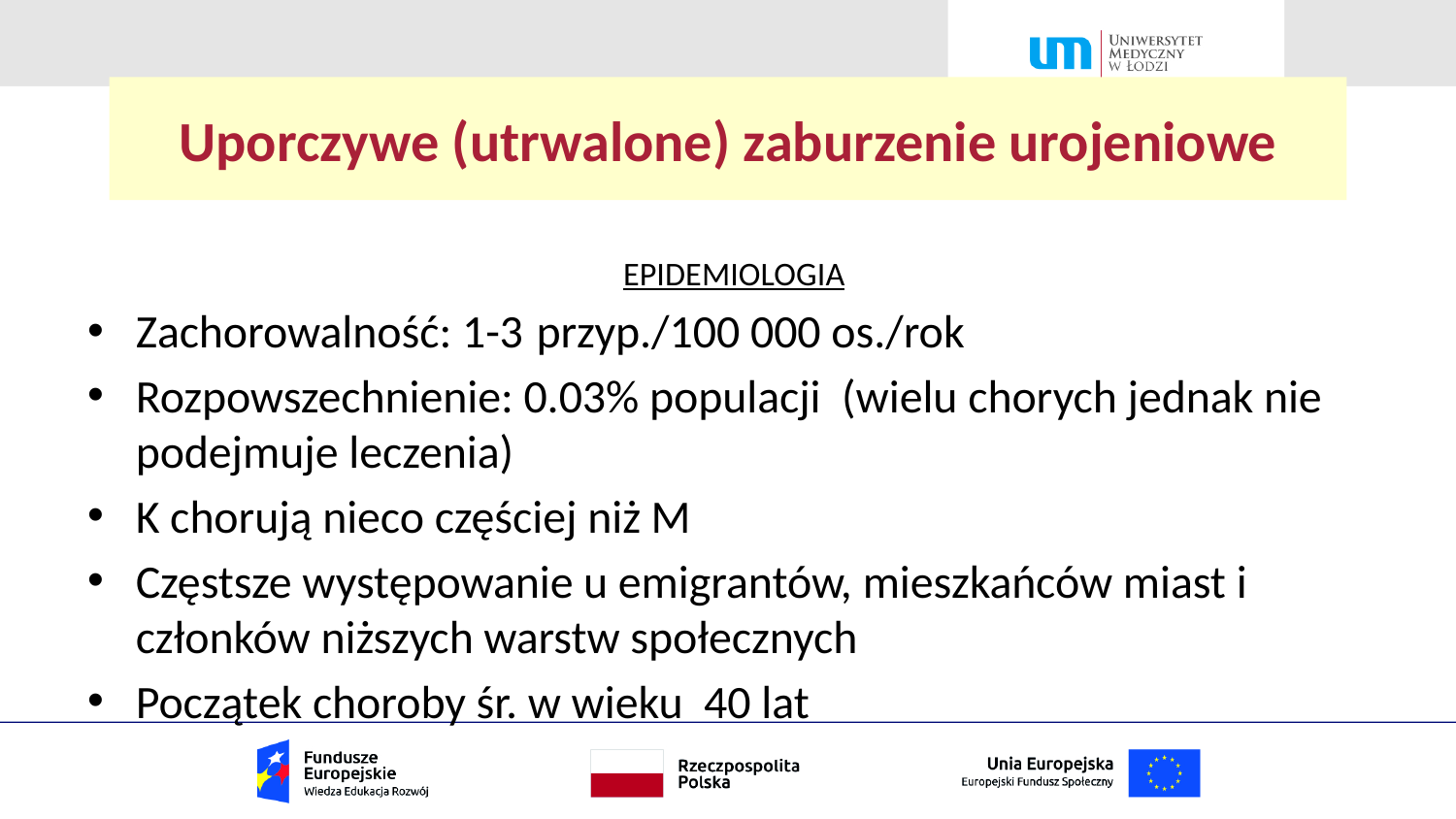

# Uporczywe (utrwalone) zaburzenie urojeniowe
EPIDEMIOLOGIA
Zachorowalność: 1-3 przyp./100 000 os./rok
Rozpowszechnienie: 0.03% populacji  (wielu chorych jednak nie podejmuje leczenia)
K chorują nieco częściej niż M
Częstsze występowanie u emigrantów, mieszkańców miast i członków niższych warstw społecznych
Początek choroby śr. w wieku  40 lat